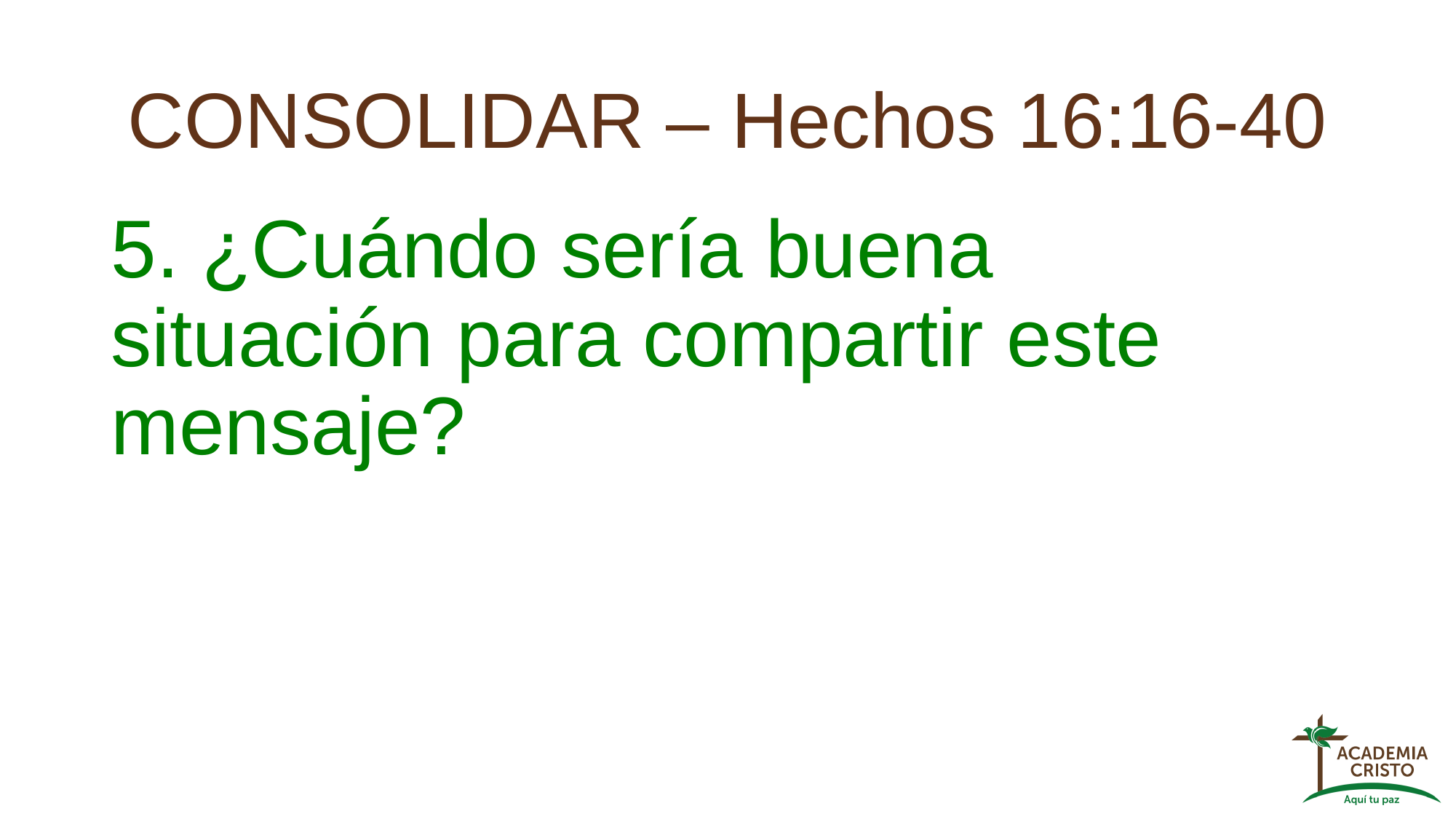

# CONSOLIDAR – Hechos 16:16-40
5. ¿Cuándo sería buena situación para compartir este mensaje?